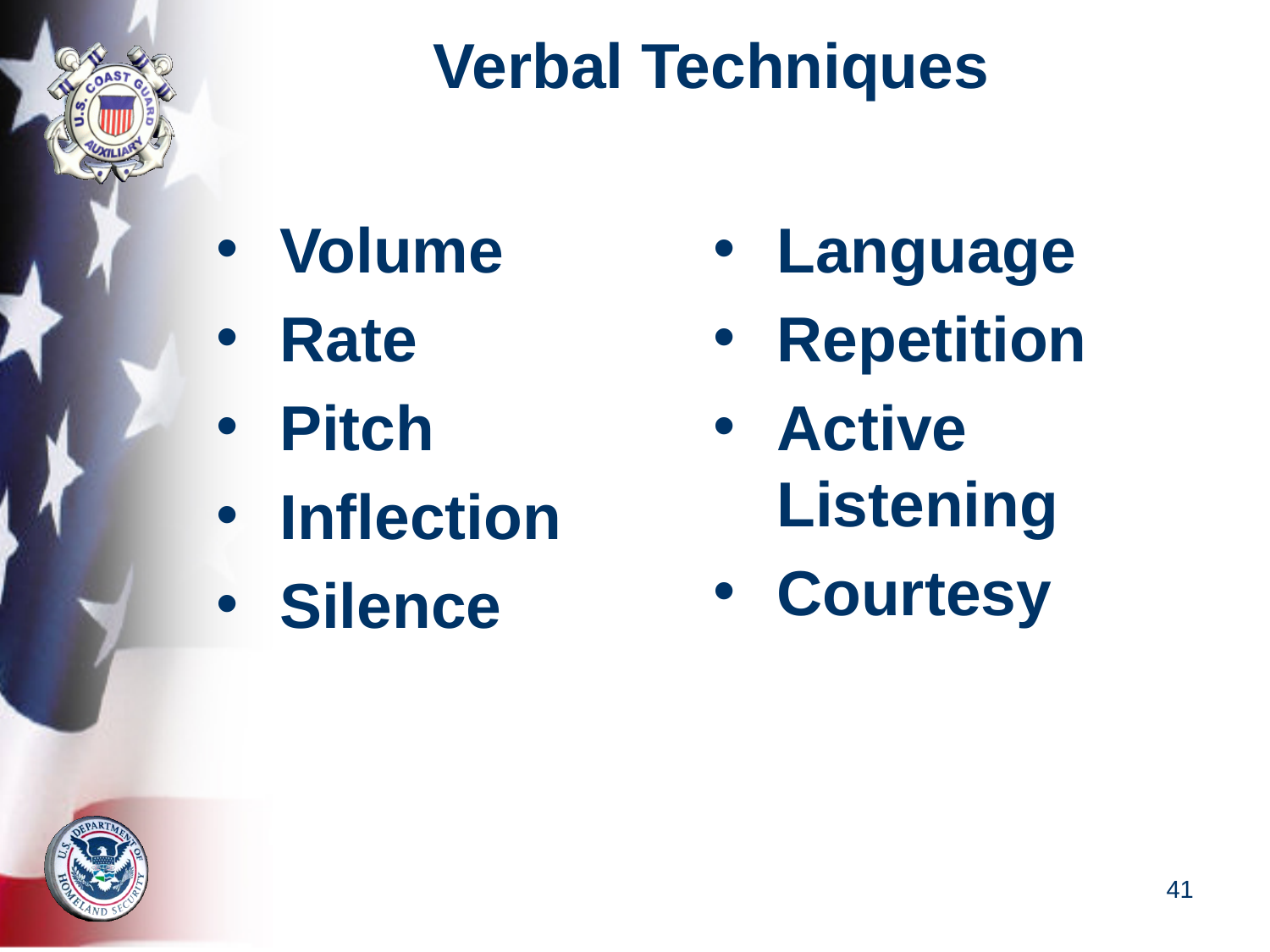

# Verbal Techniques
Volume
Rate
Pitch
Inflection
Silence

Language
Repetition
Active Listening
Courtesy

41